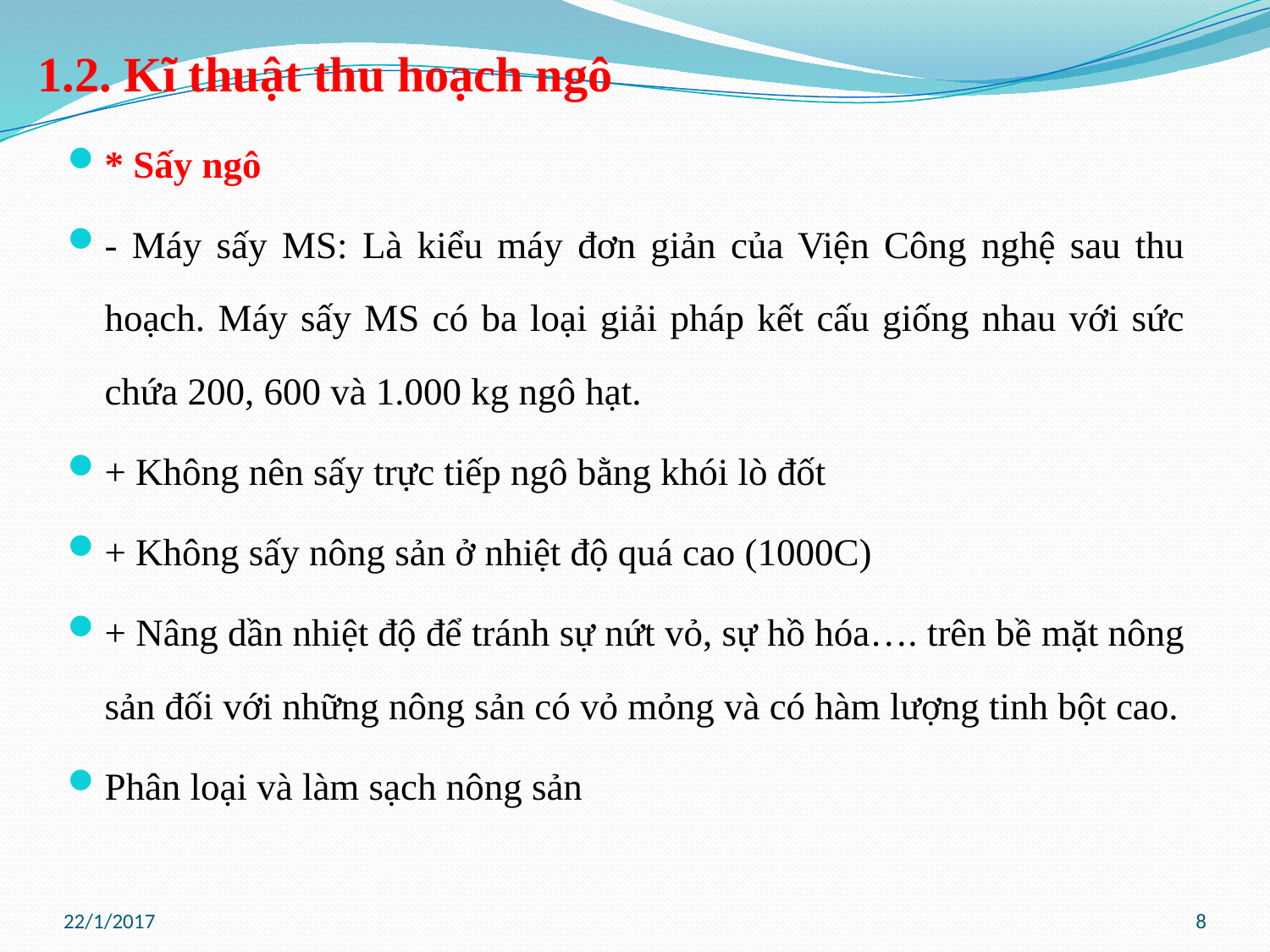

1.2. Kĩ thuật thu hoạch ngô
* Sấy ngô
- Máy sấy MS: Là kiểu máy đơn giản của Viện Công nghệ sau thu hoạch. Máy sấy MS có ba loại giải pháp kết cấu giống nhau với sức chứa 200, 600 và 1.000 kg ngô hạt.
+ Không nên sấy trực tiếp ngô bằng khói lò đốt
+ Không sấy nông sản ở nhiệt độ quá cao (1000C)
+ Nâng dần nhiệt độ để tránh sự nứt vỏ, sự hồ hóa…. trên bề mặt nông sản đối với những nông sản có vỏ mỏng và có hàm lượng tinh bột cao.
Phân loại và làm sạch nông sản

22/1/2017
8